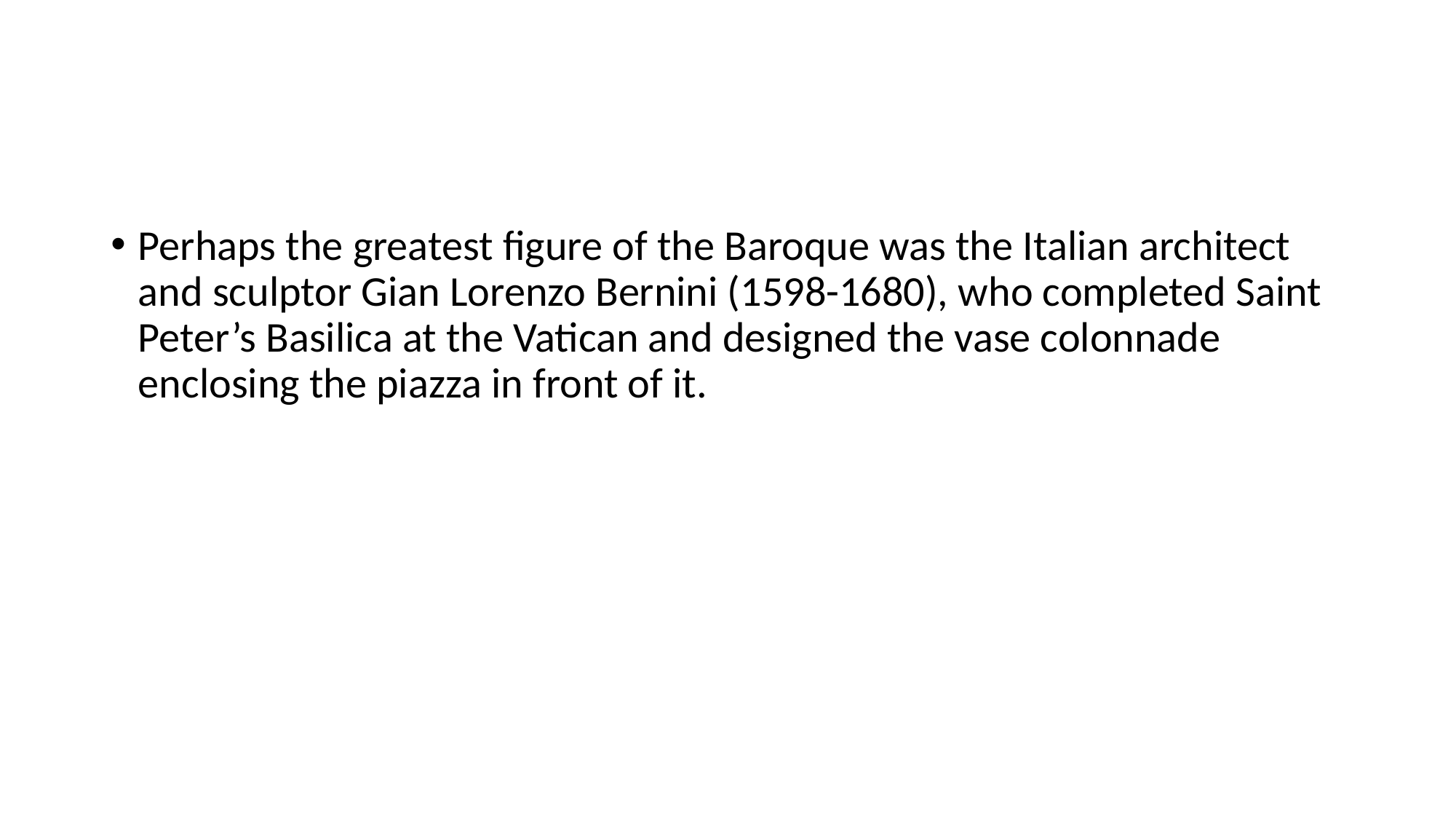

#
Perhaps the greatest figure of the Baroque was the Italian architect and sculptor Gian Lorenzo Bernini (1598-1680), who completed Saint Peter’s Basilica at the Vatican and designed the vase colonnade enclosing the piazza in front of it.